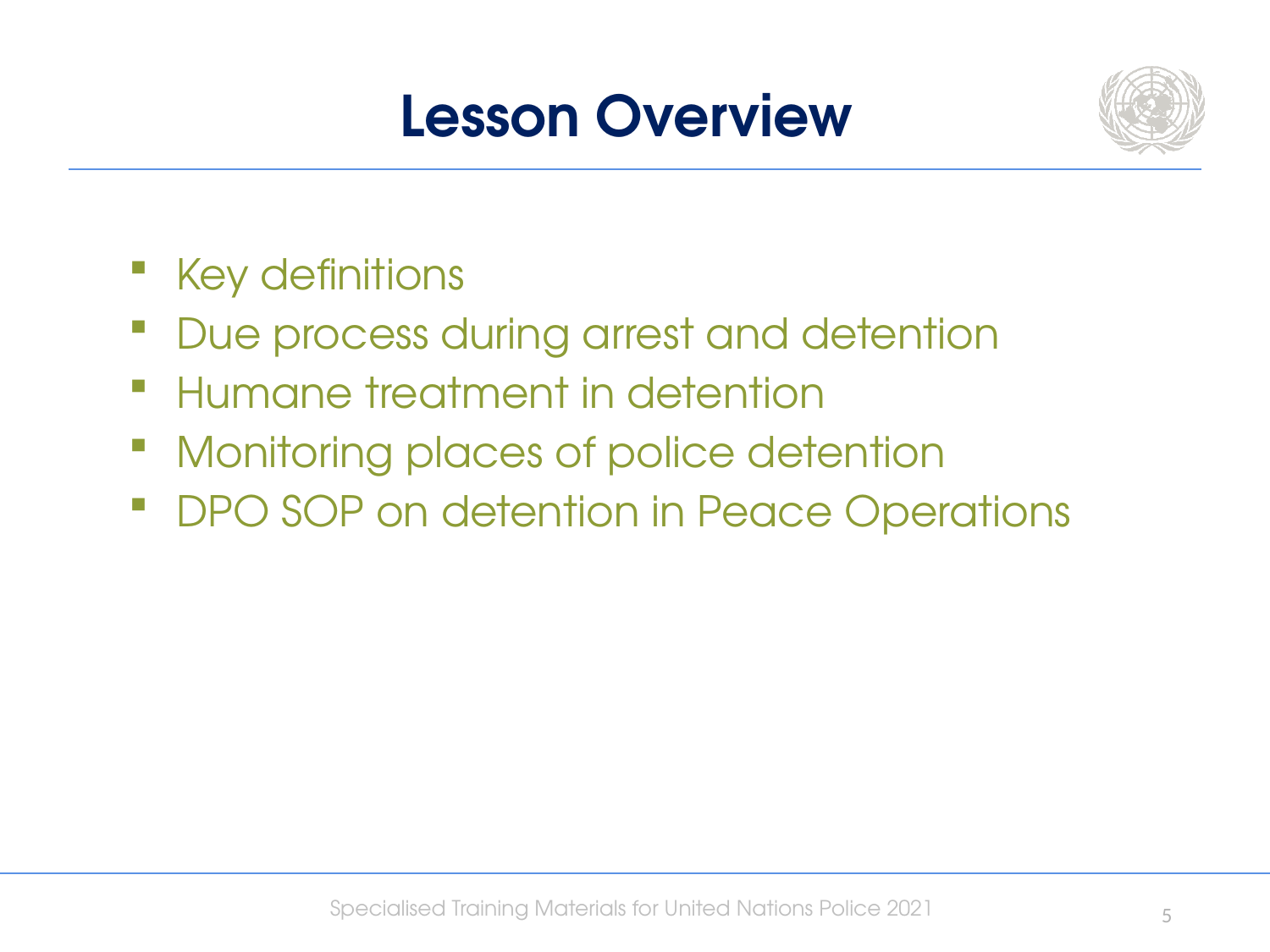

# Lesson Overview
Key definitions
Due process during arrest and detention
Humane treatment in detention
Monitoring places of police detention
DPO SOP on detention in Peace Operations

5